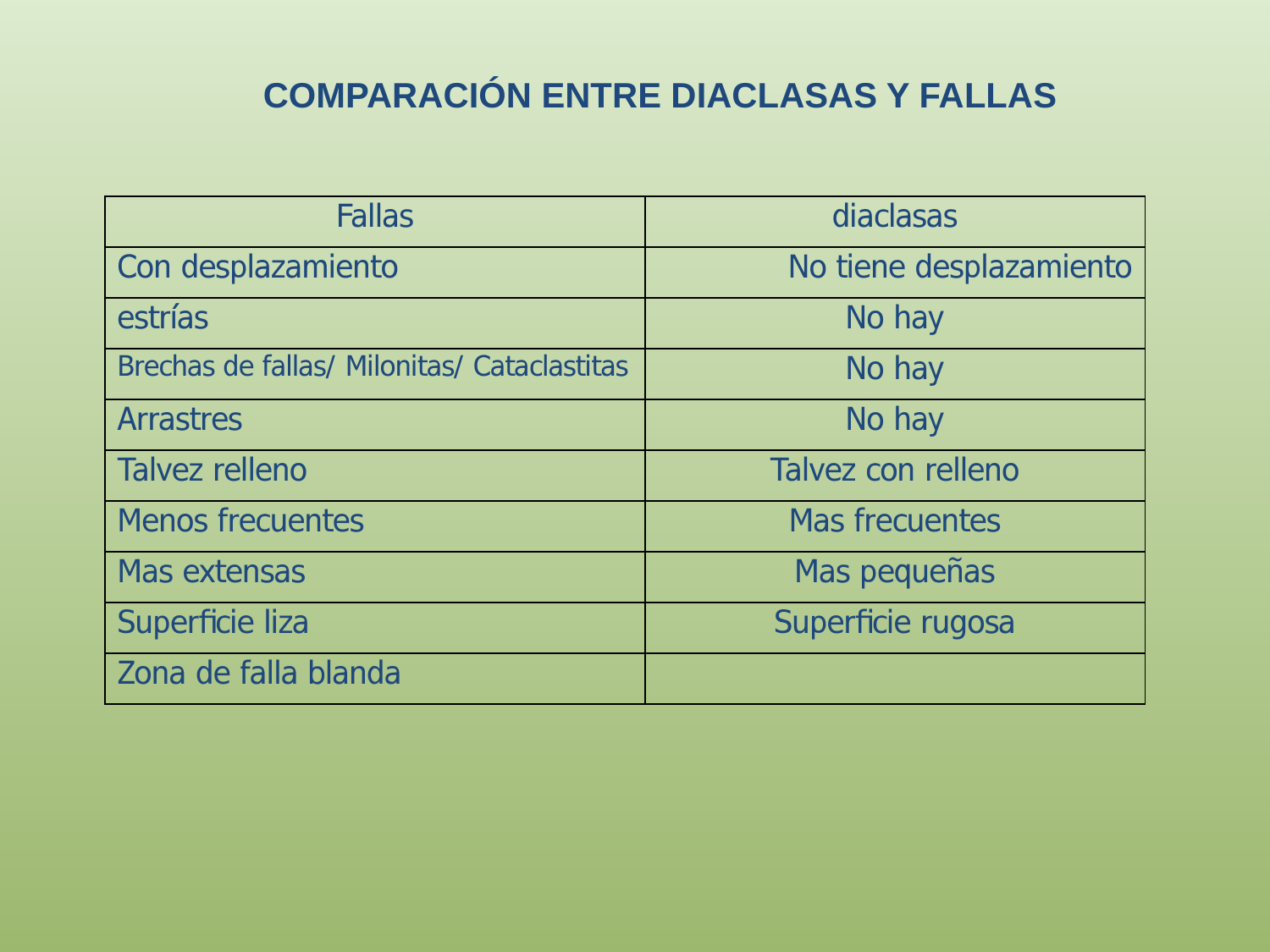

COMPARACIÓN ENTRE DIACLASAS Y FALLAS

| Fallas | diaclasas |
| --- | --- |
| Con desplazamiento | No tiene desplazamiento |
| estrías | No hay |
| Brechas de fallas/ Milonitas/ Cataclastitas | No hay |
| Arrastres | No hay |
| Talvez relleno | Talvez con relleno |
| Menos frecuentes | Mas frecuentes |
| Mas extensas | Mas pequeñas |
| Superficie liza | Superficie rugosa |
| Zona de falla blanda |  |